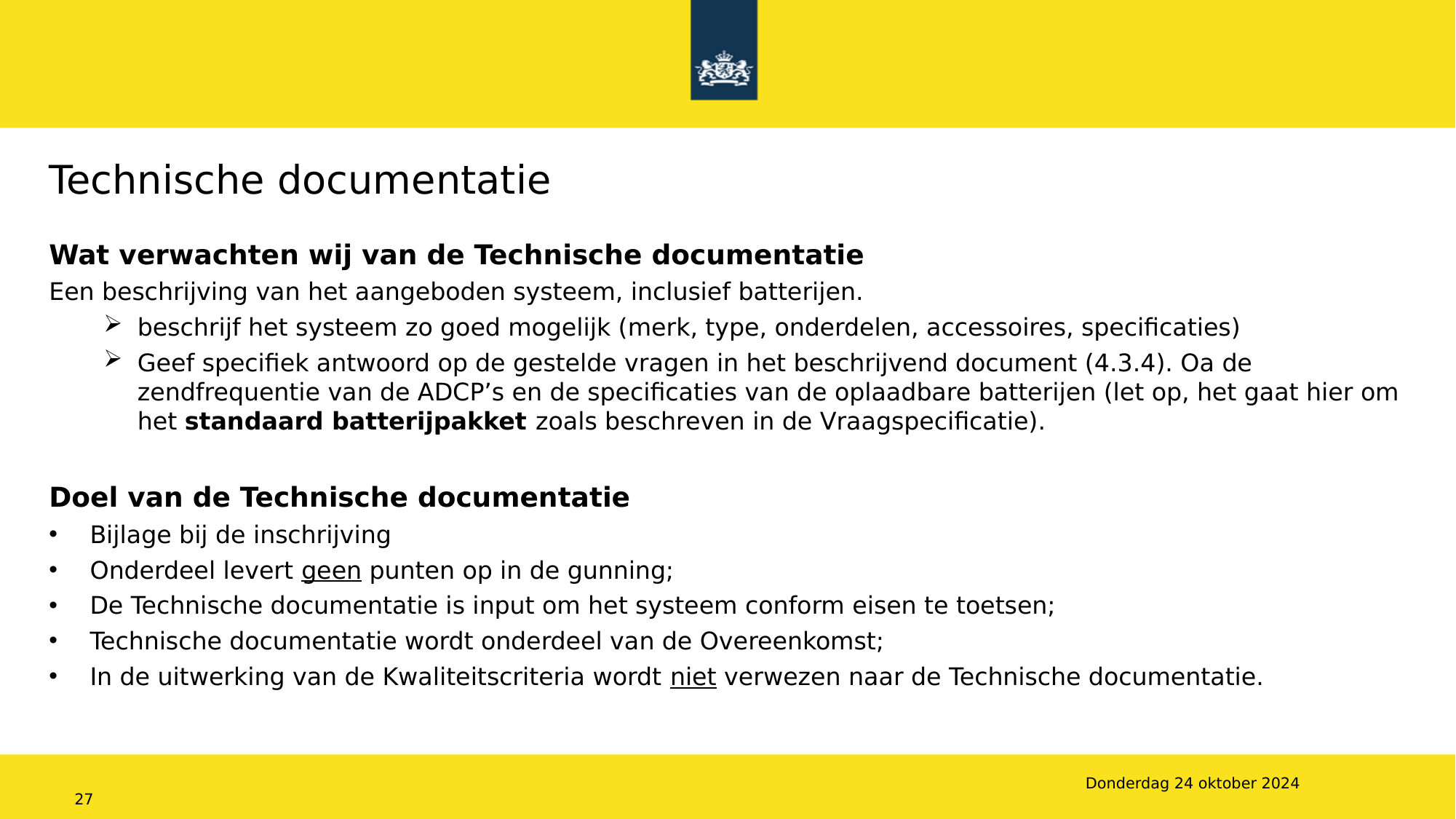

# Technische documentatie
Wat verwachten wij van de Technische documentatie
Een beschrijving van het aangeboden systeem, inclusief batterijen.
beschrijf het systeem zo goed mogelijk (merk, type, onderdelen, accessoires, specificaties)
Geef specifiek antwoord op de gestelde vragen in het beschrijvend document (4.3.4). Oa de zendfrequentie van de ADCP’s en de specificaties van de oplaadbare batterijen (let op, het gaat hier om het standaard batterijpakket zoals beschreven in de Vraagspecificatie).

Doel van de Technische documentatie
Bijlage bij de inschrijving
Onderdeel levert geen punten op in de gunning;
De Technische documentatie is input om het systeem conform eisen te toetsen;
Technische documentatie wordt onderdeel van de Overeenkomst;
In de uitwerking van de Kwaliteitscriteria wordt niet verwezen naar de Technische documentatie.

Donderdag 24 oktober 2024